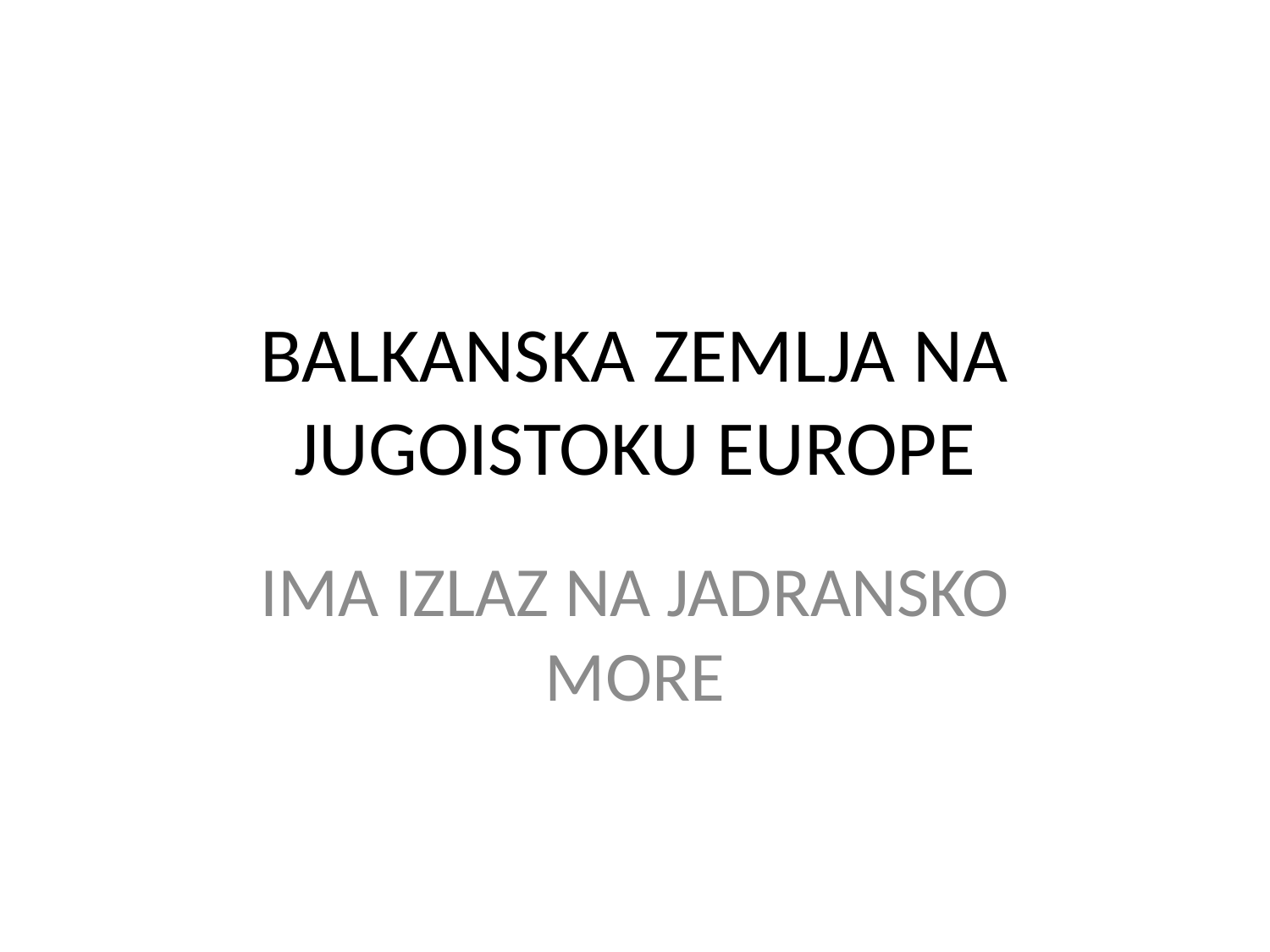

# BALKANSKA ZEMLJA NA JUGOISTOKU EUROPE
IMA IZLAZ NA JADRANSKO MORE